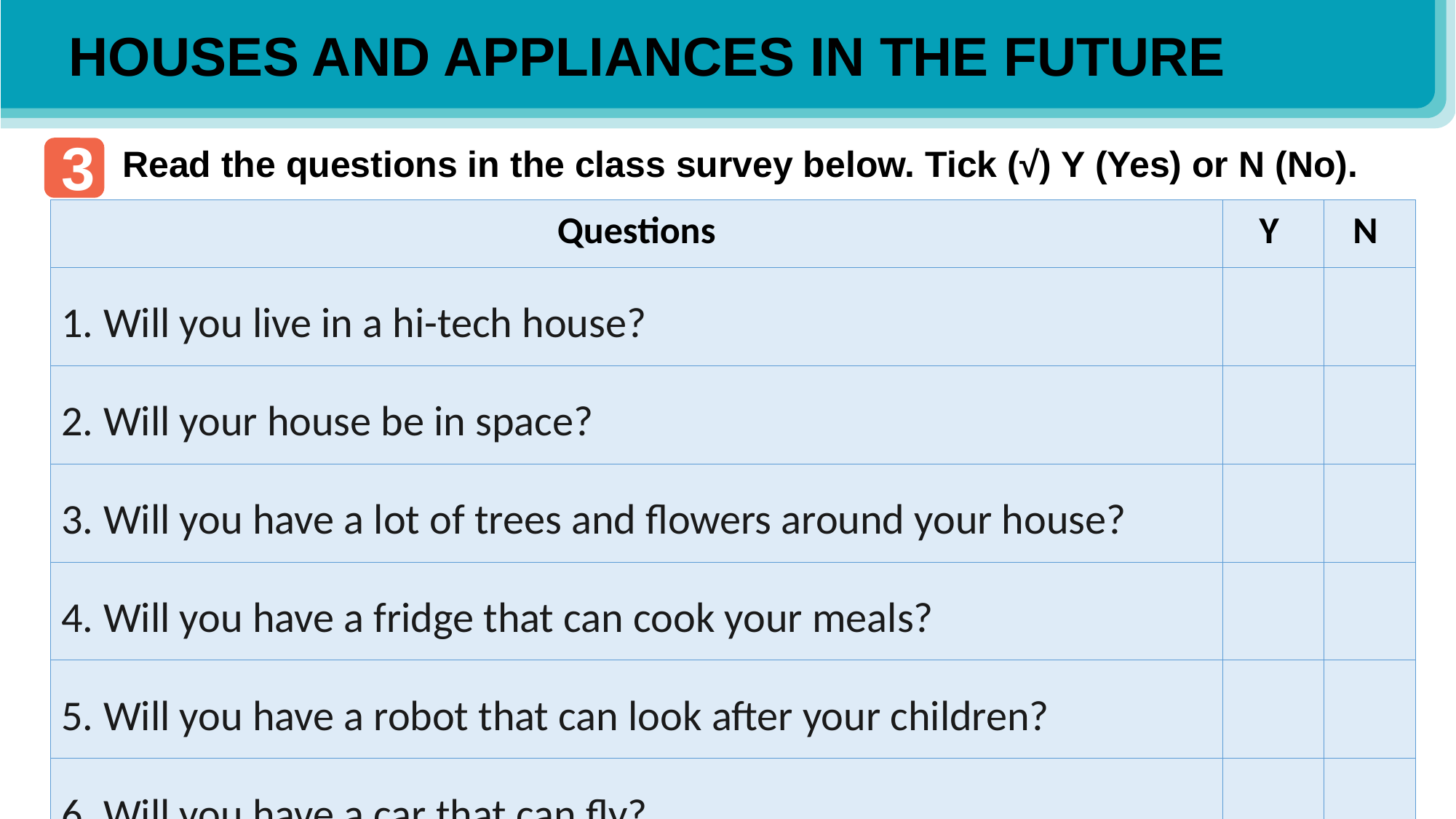

HOUSES AND APPLIANCES IN THE FUTURE
3
Read the questions in the class survey below. Tick (√) Y (Yes) or N (No).

| Questions | Y | N |
| --- | --- | --- |
| 1. Will you live in a hi-tech house? |  |  |
| 2. Will your house be in space? |  |  |
| 3. Will you have a lot of trees and flowers around your house? |  |  |
| 4. Will you have a fridge that can cook your meals? |  |  |
| 5. Will you have a robot that can look after your children? |  |  |
| 6. Will you have a car that can fly? |  |  |